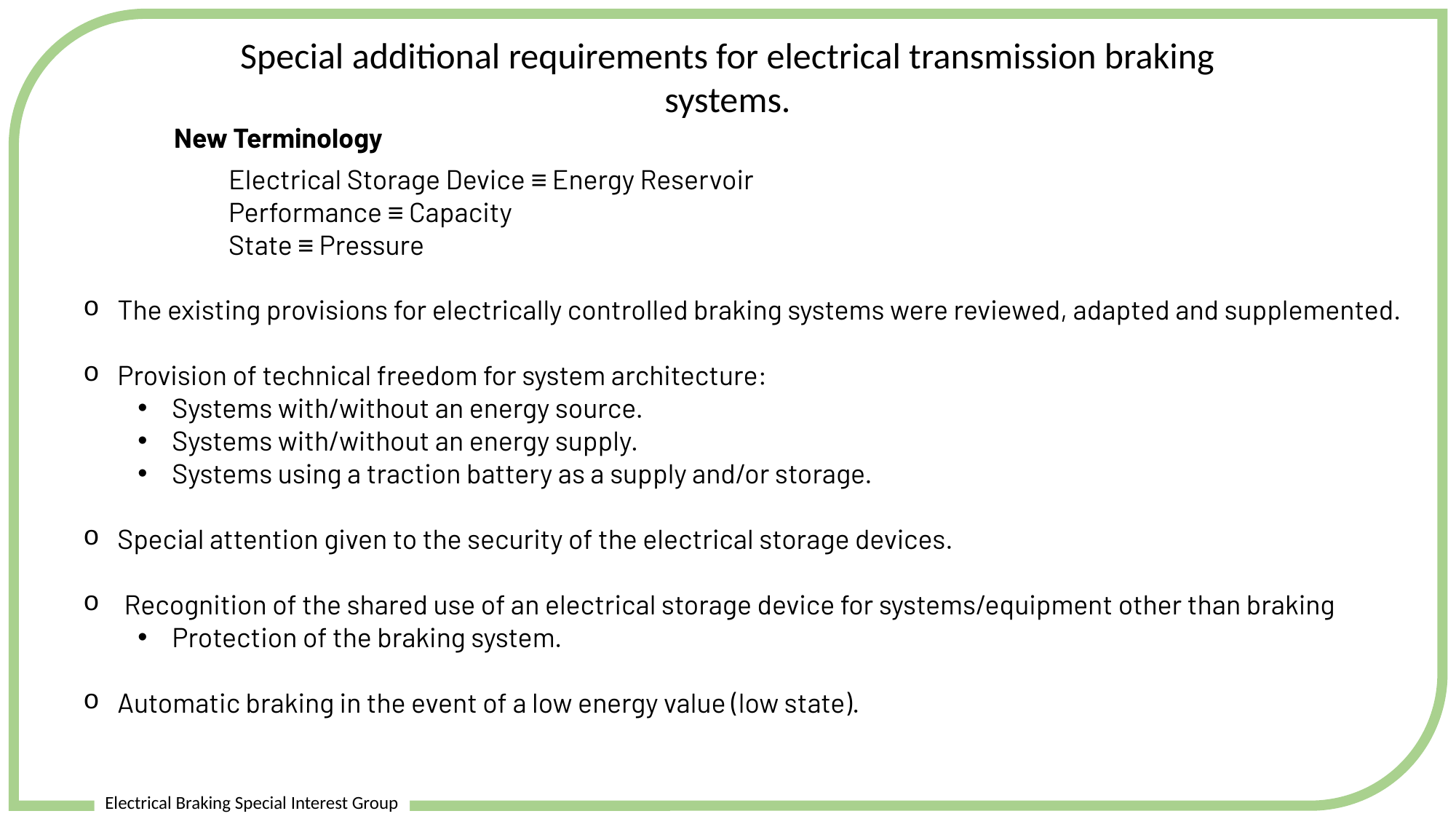

Electrical Braking Special Interest Group
Special additional requirements for electrical transmission braking systems.

New Terminology
Electrical Storage Device ≡ Energy Reservoir Performance ≡ Capacity
State ≡ Pressure
The existing provisions for electrically controlled braking systems were reviewed, adapted and supplemented.

Provision of technical freedom for system architecture:
Systems with/without an energy source.
Systems with/without an energy supply.
Systems using a traction battery as a supply and/or storage.

Special attention given to the security of the electrical storage devices.

Recognition of the shared use of an electrical storage device for systems/equipment other than braking
Protection of the braking system.

Automatic braking in the event of a low energy value (low state).